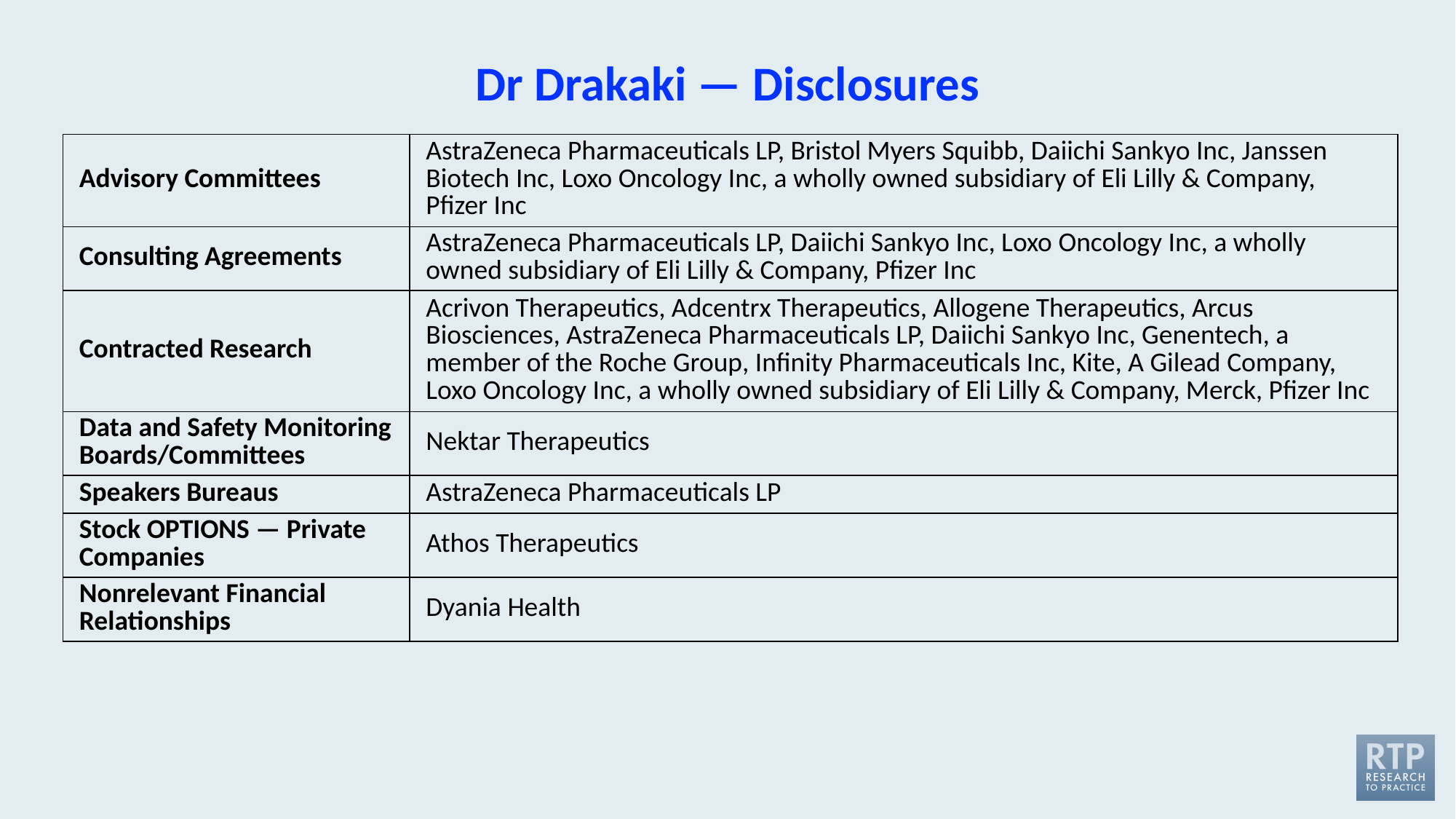

# Dr Drakaki — Disclosures
| Advisory Committees | AstraZeneca Pharmaceuticals LP, Bristol Myers Squibb, Daiichi Sankyo Inc, Janssen Biotech Inc, Loxo Oncology Inc, a wholly owned subsidiary of Eli Lilly & Company, Pfizer Inc |
| --- | --- |
| Consulting Agreements | AstraZeneca Pharmaceuticals LP, Daiichi Sankyo Inc, Loxo Oncology Inc, a wholly owned subsidiary of Eli Lilly & Company, Pfizer Inc |
| Contracted Research | Acrivon Therapeutics, Adcentrx Therapeutics, Allogene Therapeutics, Arcus Biosciences, AstraZeneca Pharmaceuticals LP, Daiichi Sankyo Inc, Genentech, a member of the Roche Group, Infinity Pharmaceuticals Inc, Kite, A Gilead Company, Loxo Oncology Inc, a wholly owned subsidiary of Eli Lilly & Company, Merck, Pfizer Inc |
| Data and Safety Monitoring Boards/Committees | Nektar Therapeutics |
| Speakers Bureaus | AstraZeneca Pharmaceuticals LP |
| Stock OPTIONS — Private Companies | Athos Therapeutics |
| Nonrelevant Financial Relationships | Dyania Health |